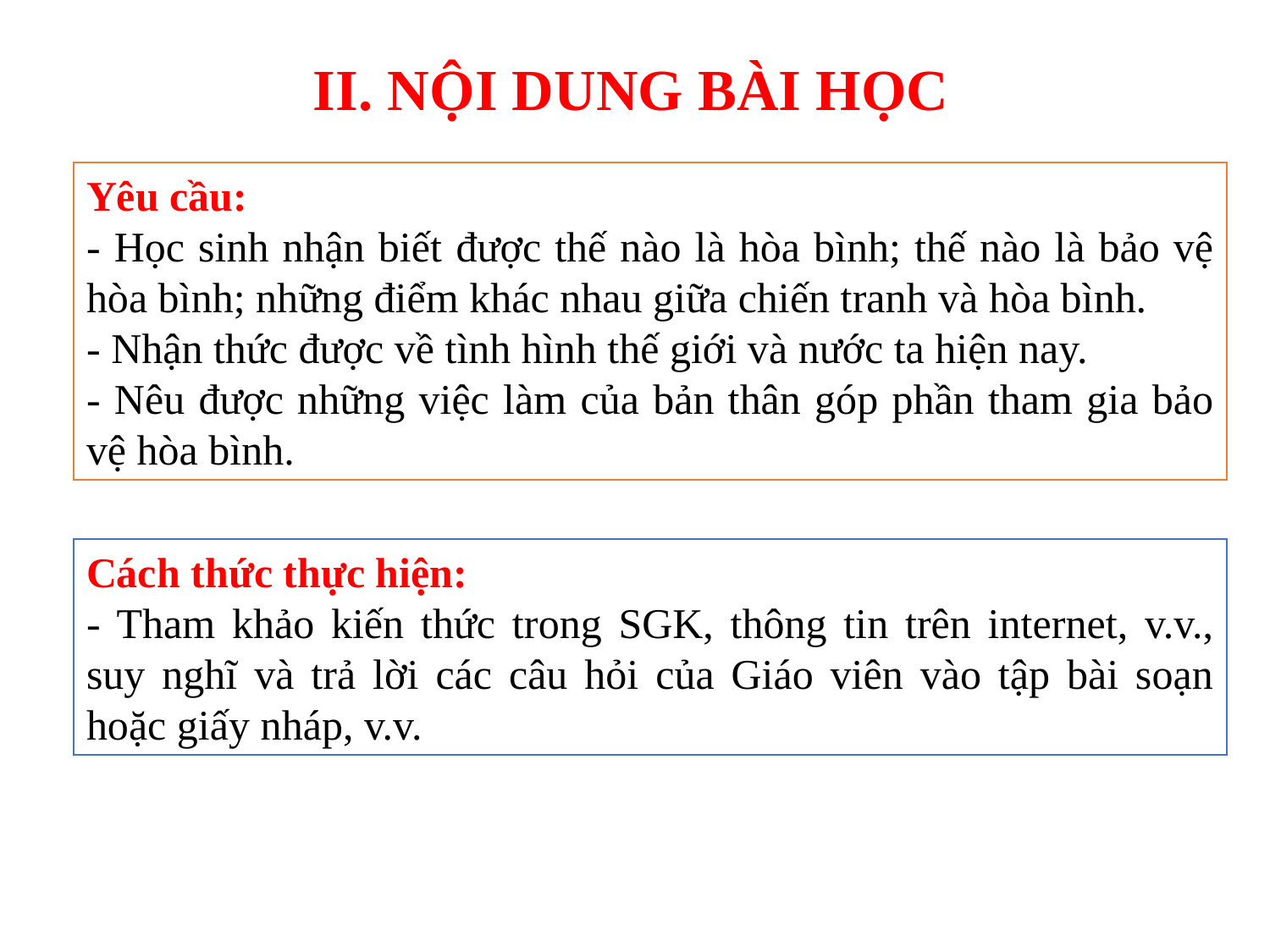

II. NỘI DUNG BÀI HỌC
Yêu cầu:
- Học sinh nhận biết được thế nào là hòa bình; thế nào là bảo vệ hòa bình; những điểm khác nhau giữa chiến tranh và hòa bình.
- Nhận thức được về tình hình thế giới và nước ta hiện nay.
- Nêu được những việc làm của bản thân góp phần tham gia bảo vệ hòa bình.
Cách thức thực hiện:
- Tham khảo kiến thức trong SGK, thông tin trên internet, v.v., suy nghĩ và trả lời các câu hỏi của Giáo viên vào tập bài soạn hoặc giấy nháp, v.v.